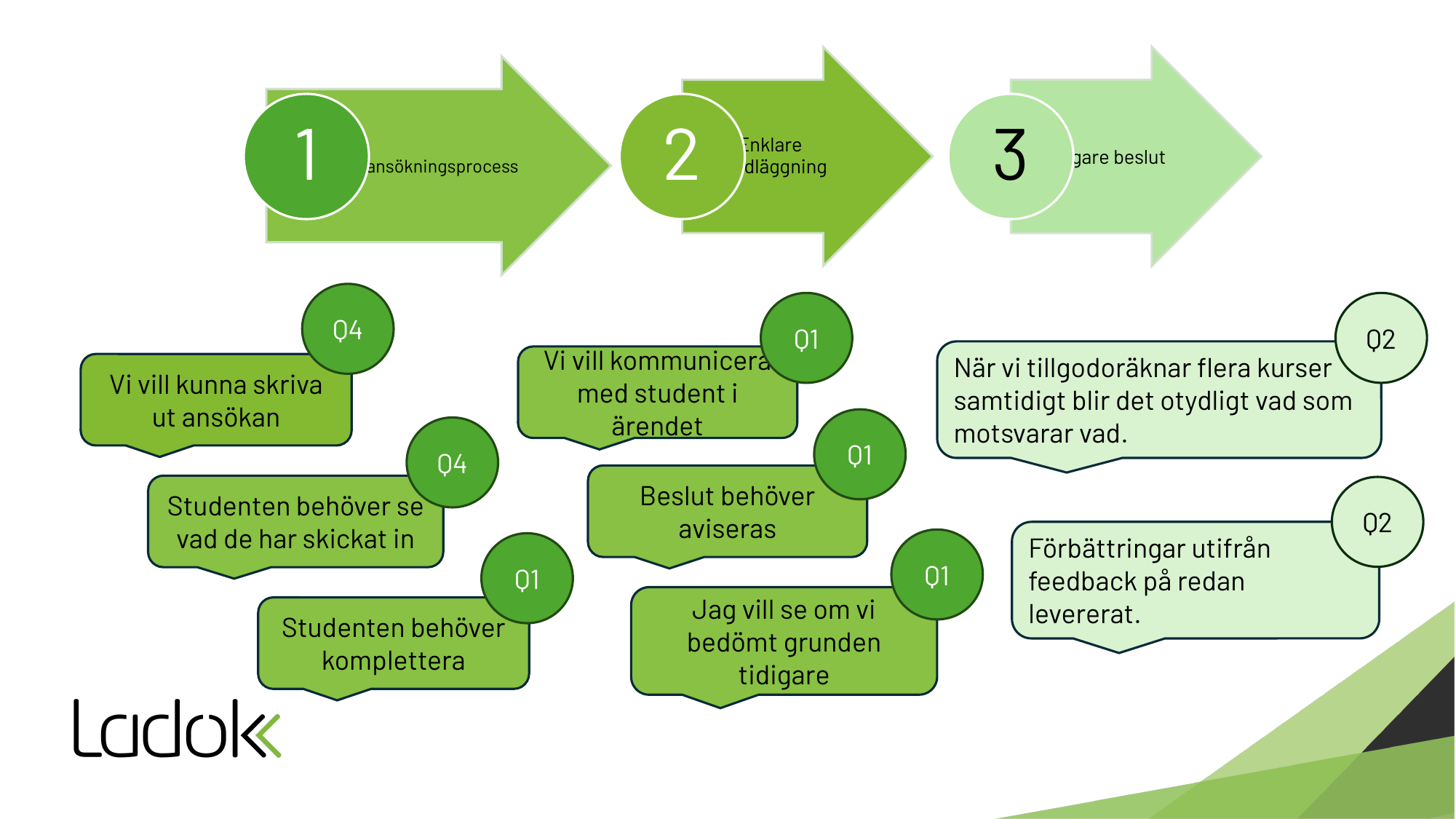

Pålitligare ansökningsprocess
1
Enklare handläggning
2
Tydligare beslut
3
Q4
Q2
Q1
När vi tillgodoräknar flera kurser samtidigt blir det otydligt vad som motsvarar vad.
Vi vill kommunicera med student i ärendet
Vi vill kunna skriva ut ansökan
Q1
Q4
Beslut behöver aviseras
Studenten behöver se vad de har skickat in
Q2
Förbättringar utifrån feedback på redan levererat.
Q1
Q1
Jag vill se om vi bedömt grunden tidigare
Studenten behöver komplettera